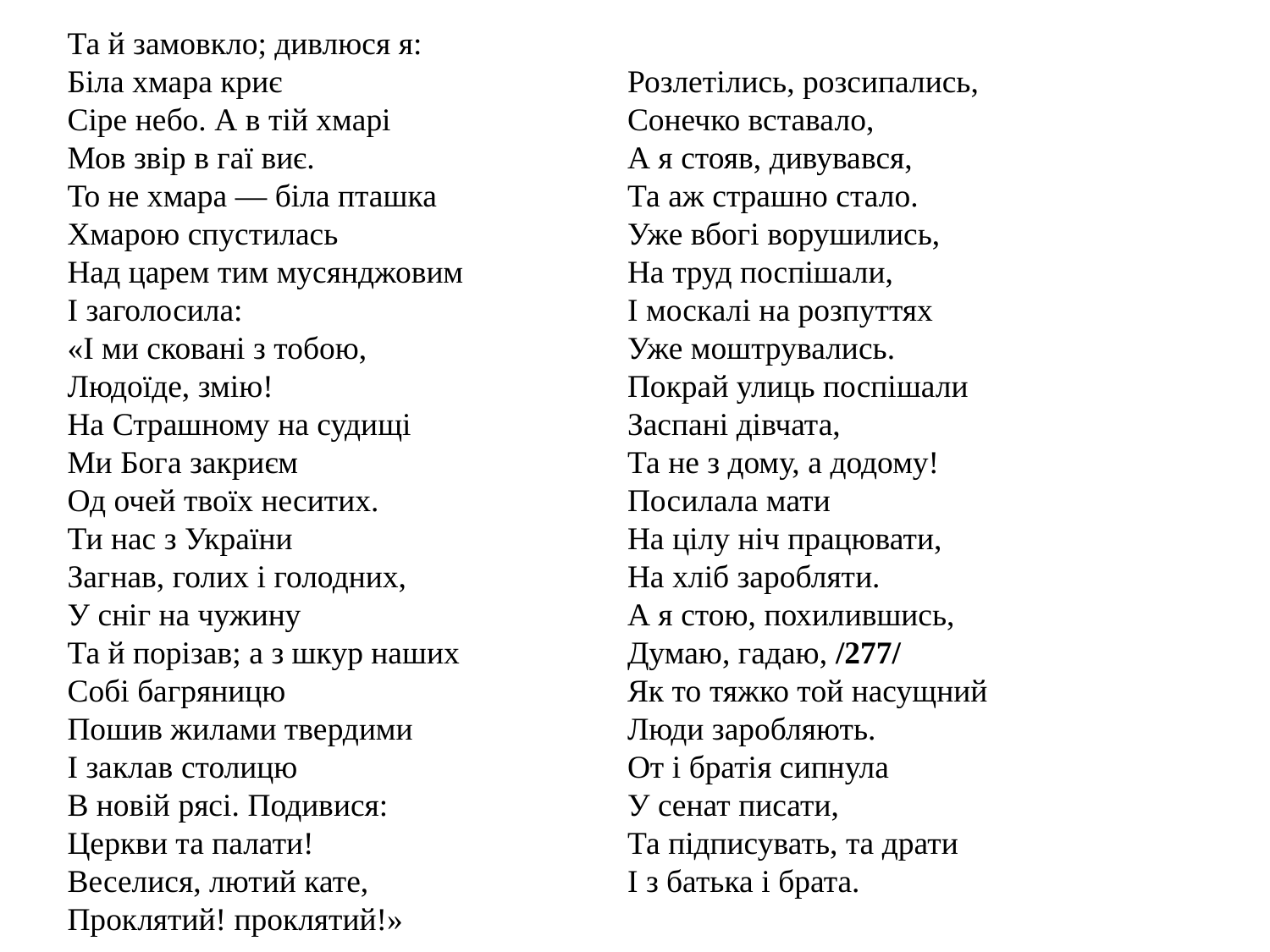

Та й замовкло; дивлюся я:
Біла хмара криє
Сіре небо. А в тій хмарі
Мов звір в гаї виє.
То не хмара — біла пташка
Хмарою спустилась
Над царем тим мусянджовим
І заголосила:
«І ми сковані з тобою,
Людоїде, змію!
На Страшному на судищі
Ми Бога закриєм
Од очей твоїх неситих.
Ти нас з України
Загнав, голих і голодних,
У сніг на чужину
Та й порізав; а з шкур наших
Собі багряницю
Пошив жилами твердими
І заклав столицю
В новій рясі. Подивися:
Церкви та палати!
Веселися, лютий кате,
Проклятий! проклятий!»
Розлетілись, розсипались,
Сонечко вставало,
А я стояв, дивувався,
Та аж страшно стало.
Уже вбогі ворушились,
На труд поспішали,
І москалі на розпуттях
Уже моштрувались.
Покрай улиць поспішали
Заспані дівчата,
Та не з дому, а додому!
Посилала мати
На цілу ніч працювати,
На хліб заробляти.
А я стою, похилившись,
Думаю, гадаю, /277/
Як то тяжко той насущний
Люди заробляють.
От і братія сипнула
У сенат писати,
Та підписувать, та драти
І з батька і брата.